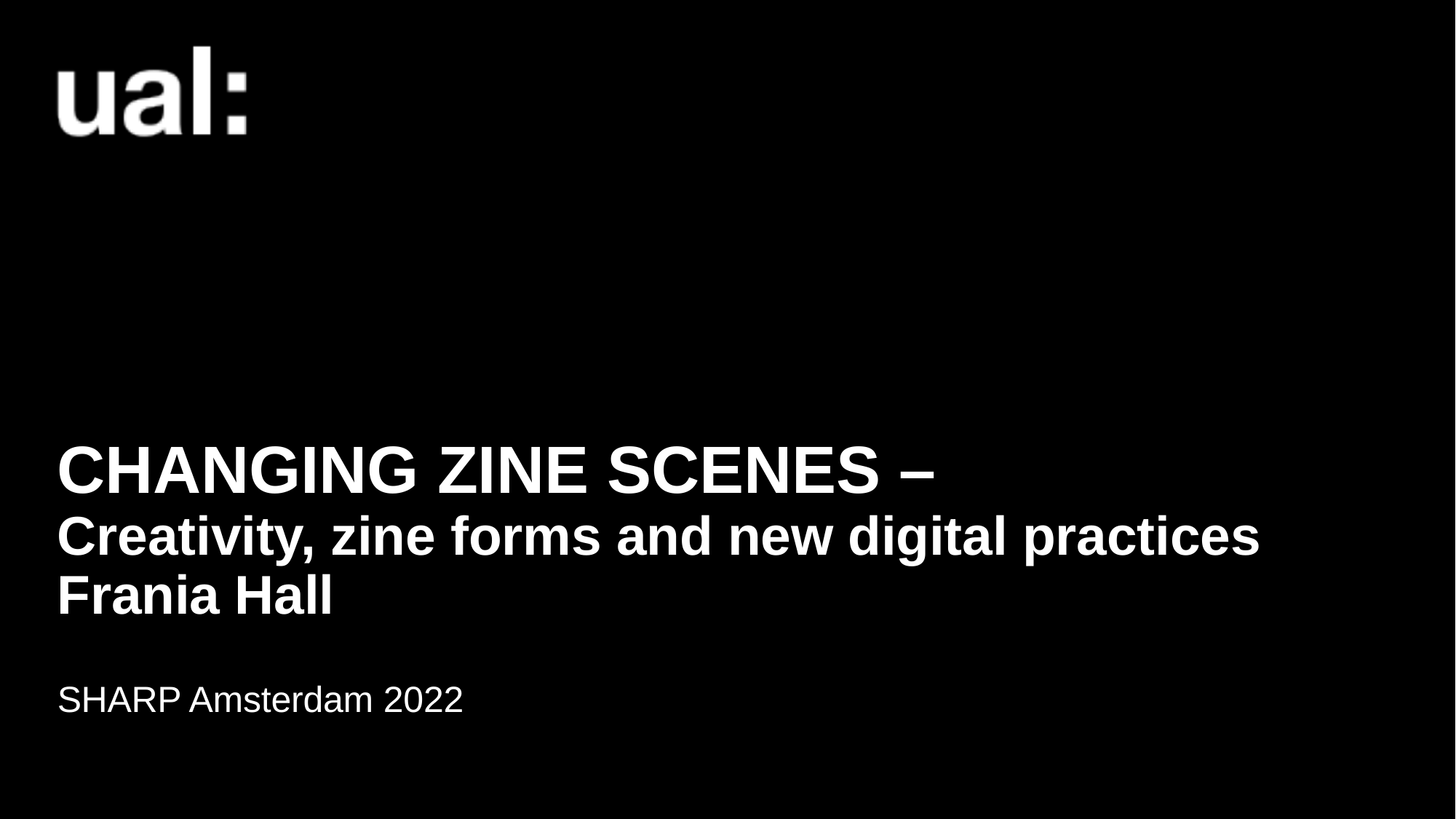

# CHANGING ZINE SCENES – Creativity, zine forms and new digital practices Frania Hall
SHARP Amsterdam 2022